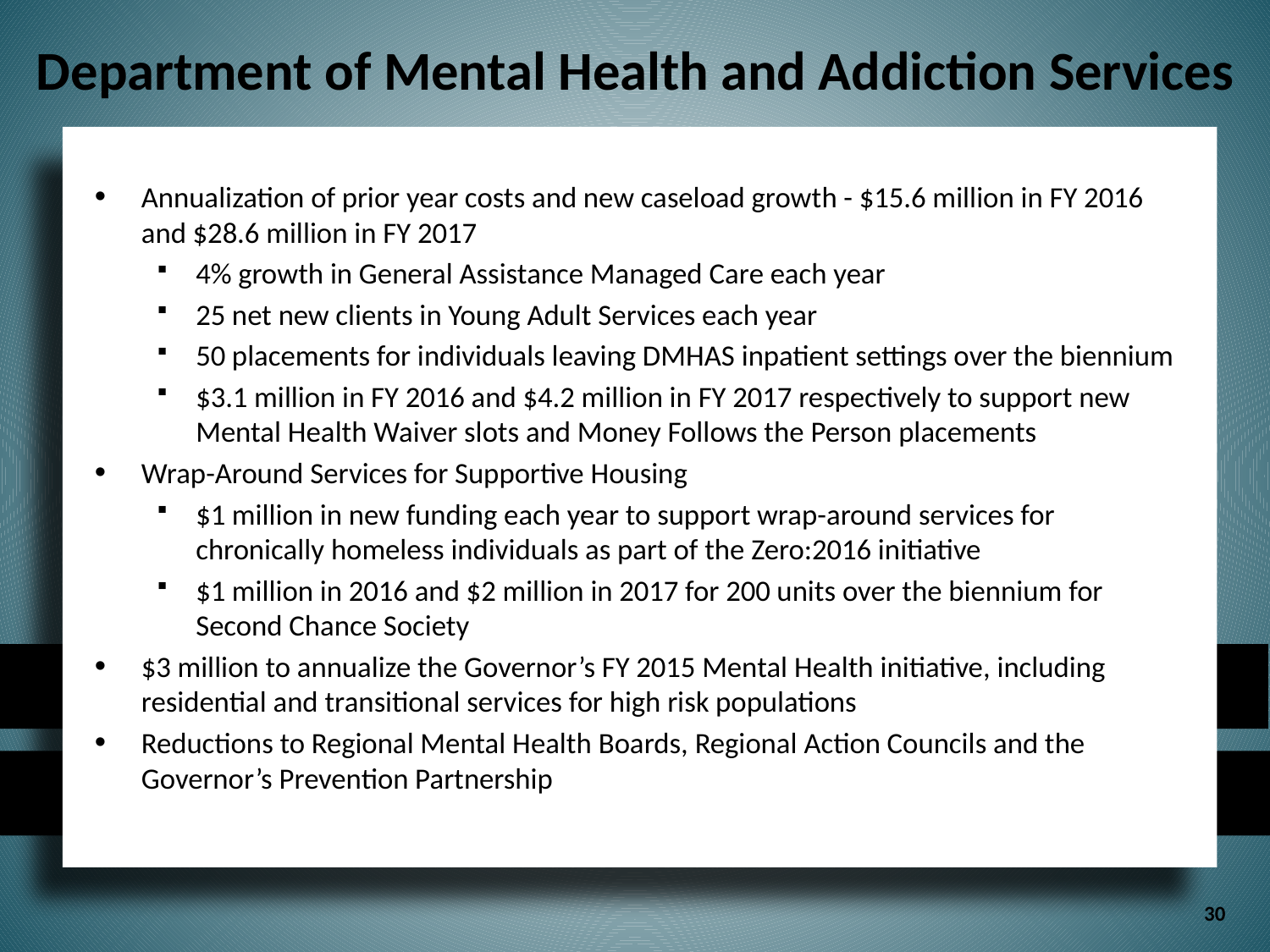

# Department of Mental Health and Addiction Services

Annualization of prior year costs and new caseload growth - $15.6 million in FY 2016 and $28.6 million in FY 2017
4% growth in General Assistance Managed Care each year
25 net new clients in Young Adult Services each year
50 placements for individuals leaving DMHAS inpatient settings over the biennium
$3.1 million in FY 2016 and $4.2 million in FY 2017 respectively to support new Mental Health Waiver slots and Money Follows the Person placements
Wrap-Around Services for Supportive Housing
$1 million in new funding each year to support wrap-around services for chronically homeless individuals as part of the Zero:2016 initiative
$1 million in 2016 and $2 million in 2017 for 200 units over the biennium for Second Chance Society
$3 million to annualize the Governor’s FY 2015 Mental Health initiative, including residential and transitional services for high risk populations
Reductions to Regional Mental Health Boards, Regional Action Councils and the Governor’s Prevention Partnership

30